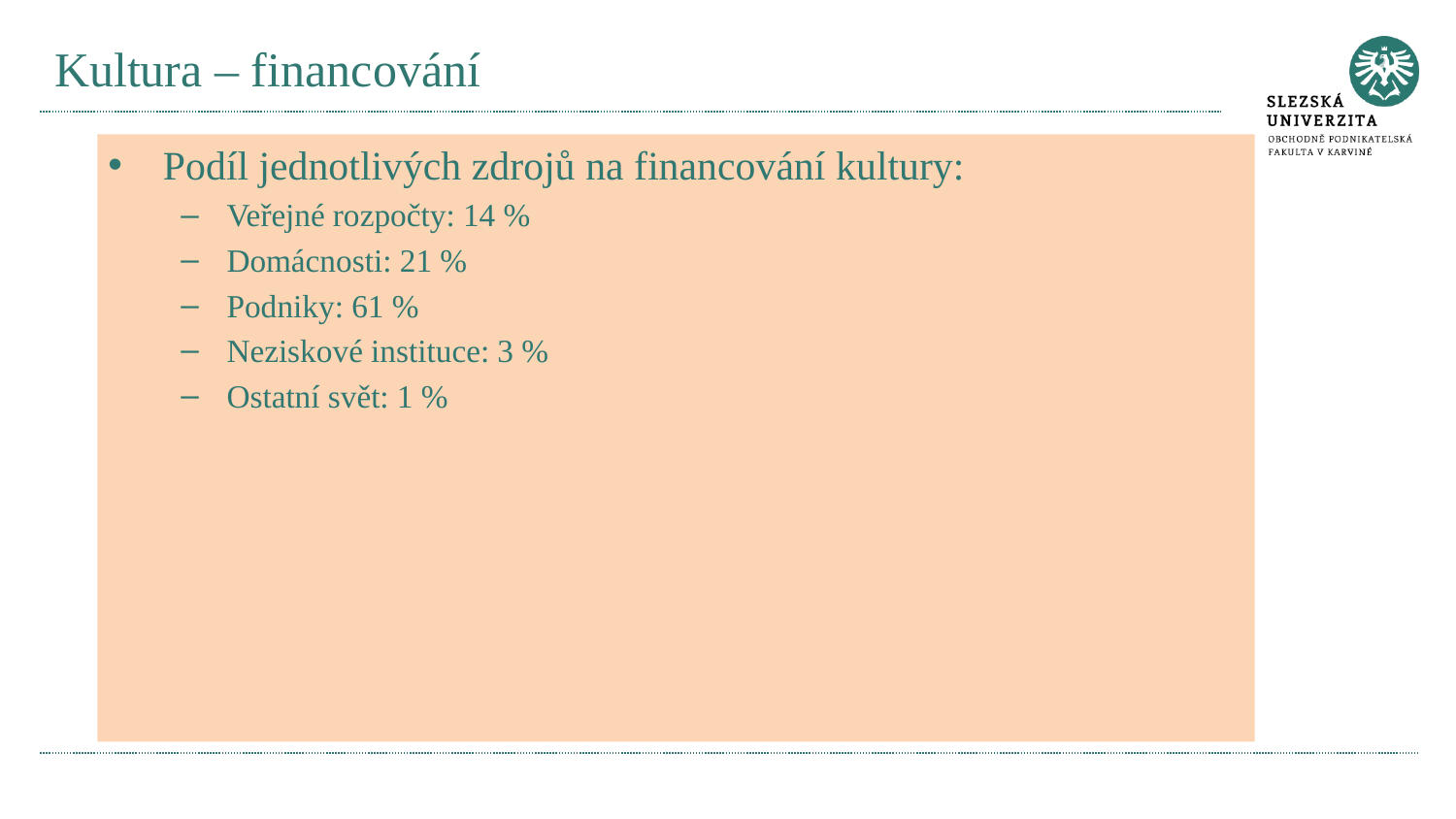

# Kultura – financování
Podíl jednotlivých zdrojů na financování kultury:
Veřejné rozpočty: 14 %
Domácnosti: 21 %
Podniky: 61 %
Neziskové instituce: 3 %
Ostatní svět: 1 %